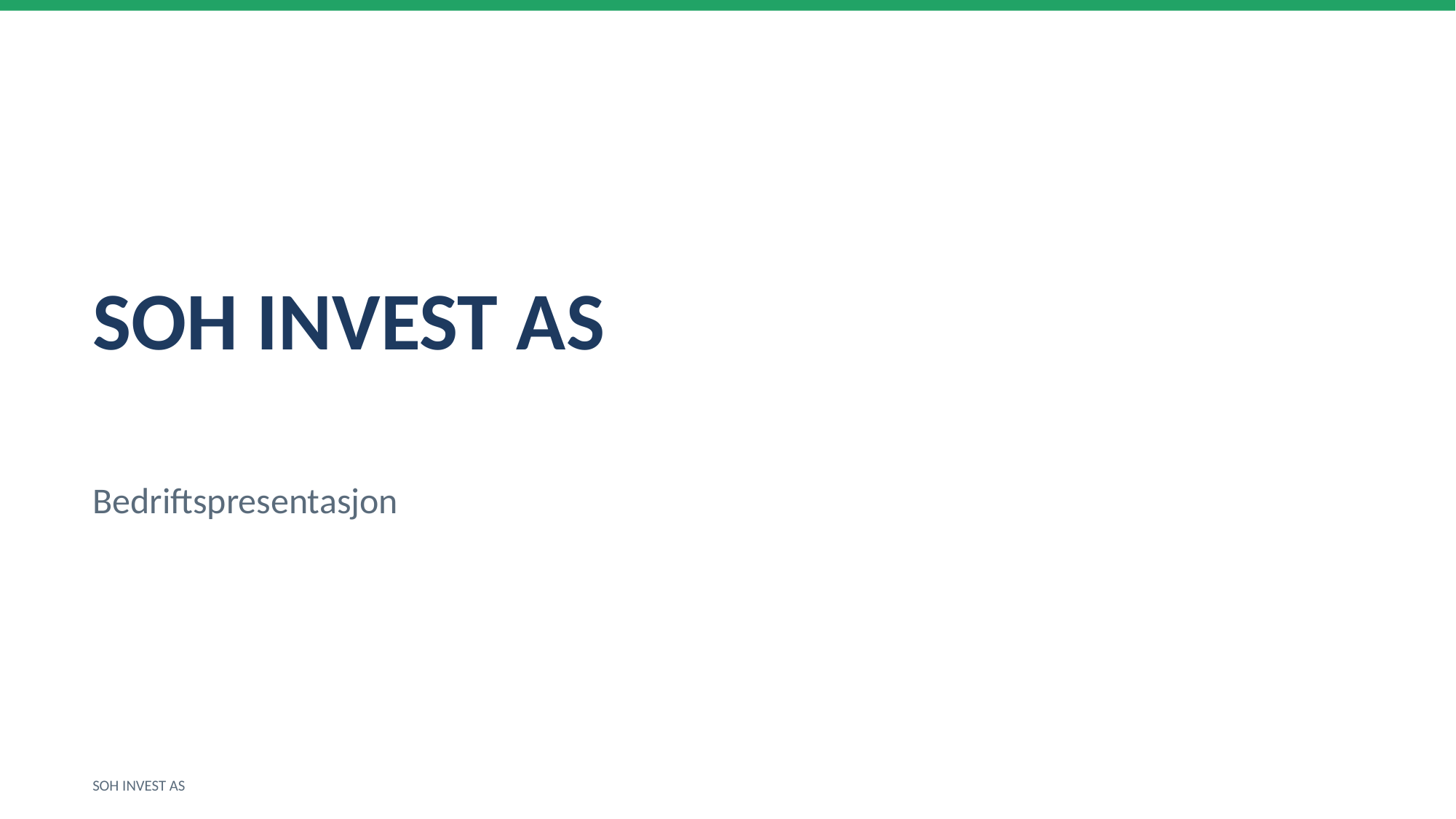

SOH INVEST AS
Bedriftspresentasjon
SOH INVEST AS